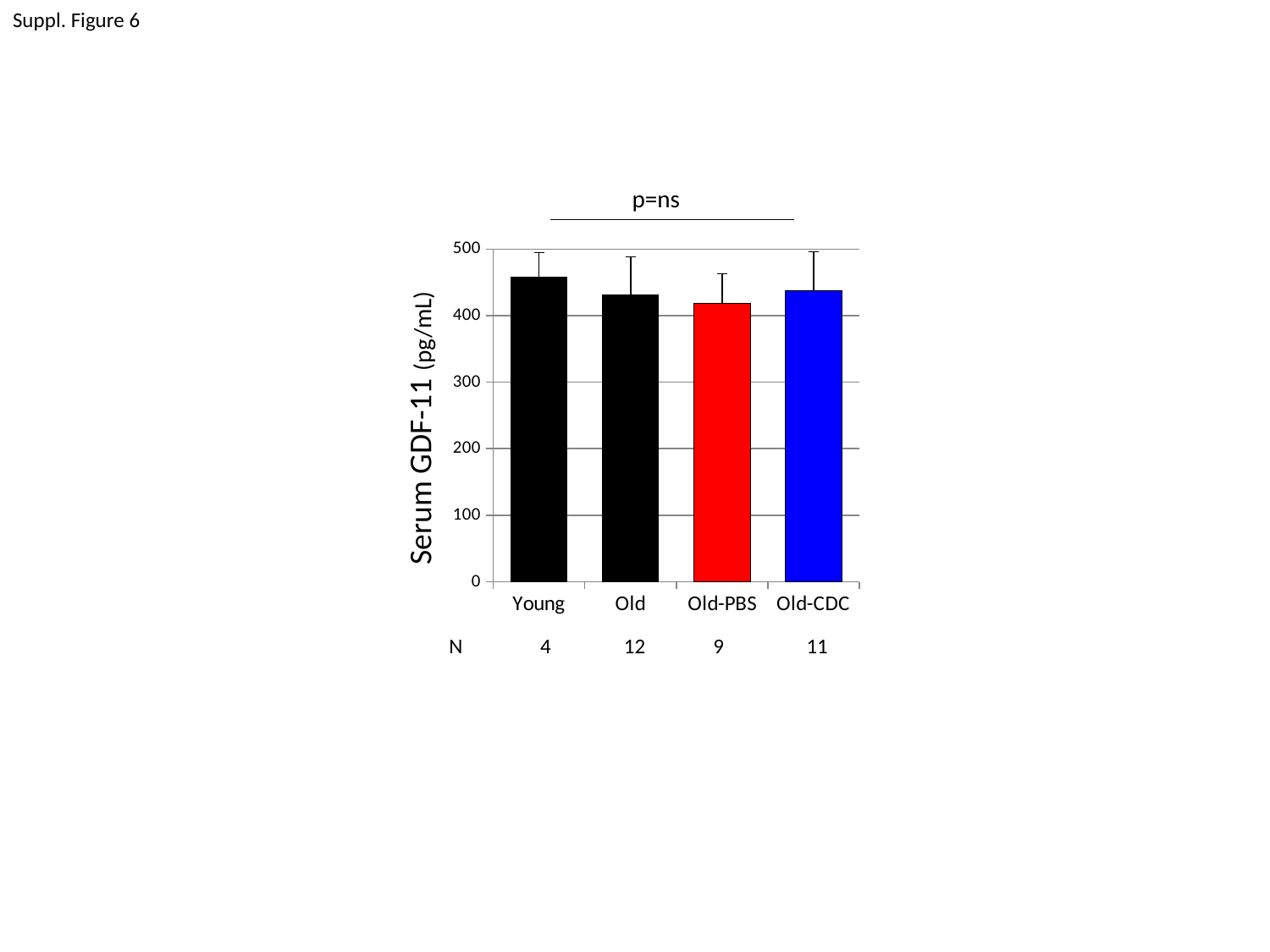

Suppl. Figure 6
p=ns

### Chart

| Category |  |
|---|---|
| Young | 458.0 |
| Old | 432.1 |
| Old-PBS | 419.0 |
| Old-CDC | 437.0 |
Serum GDF-11 (pg/mL)
N                4               12              9                 11